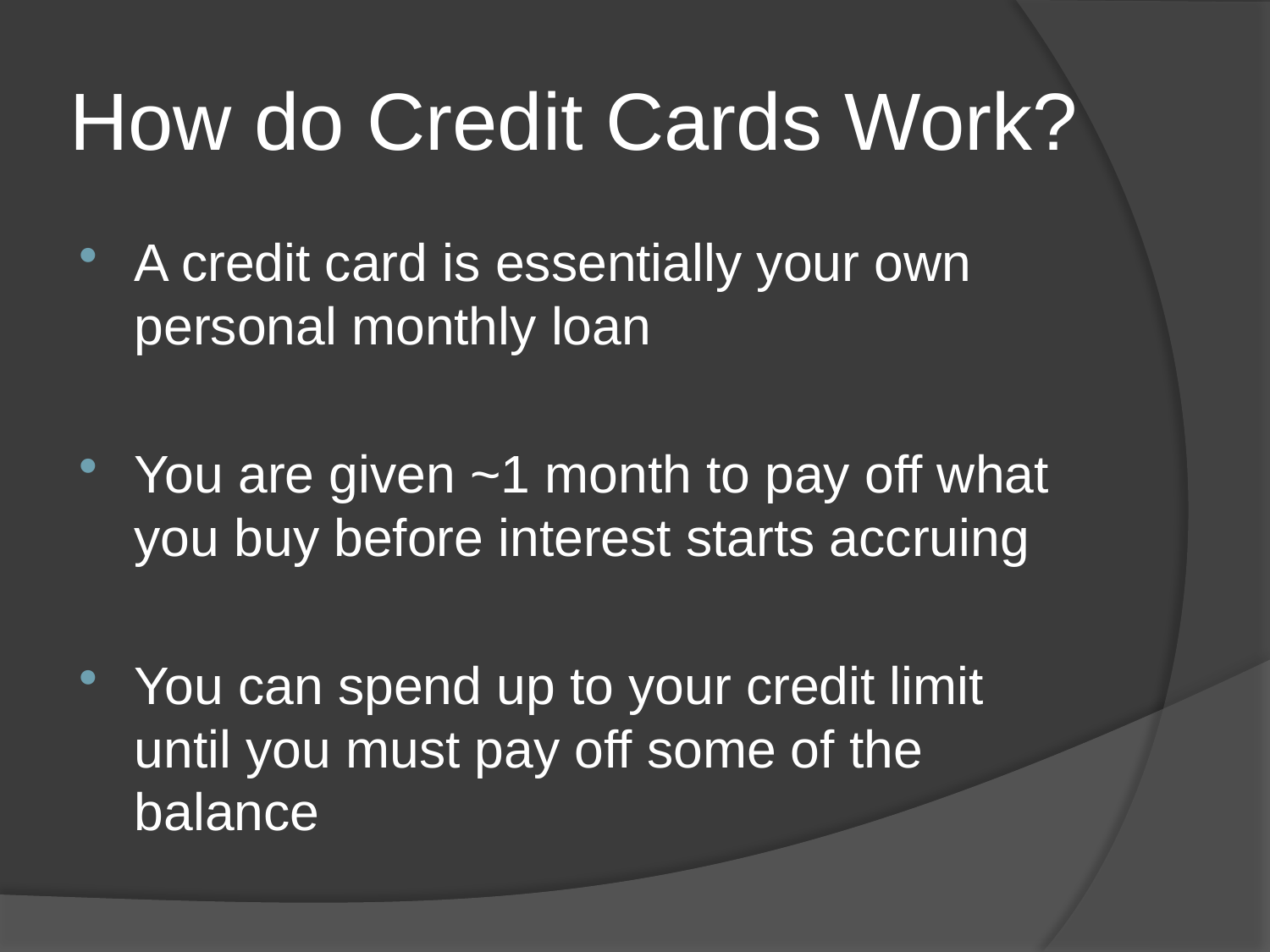

# How do Credit Cards Work?
A credit card is essentially your own personal monthly loan

You are given ~1 month to pay off what you buy before interest starts accruing

You can spend up to your credit limit until you must pay off some of the balance